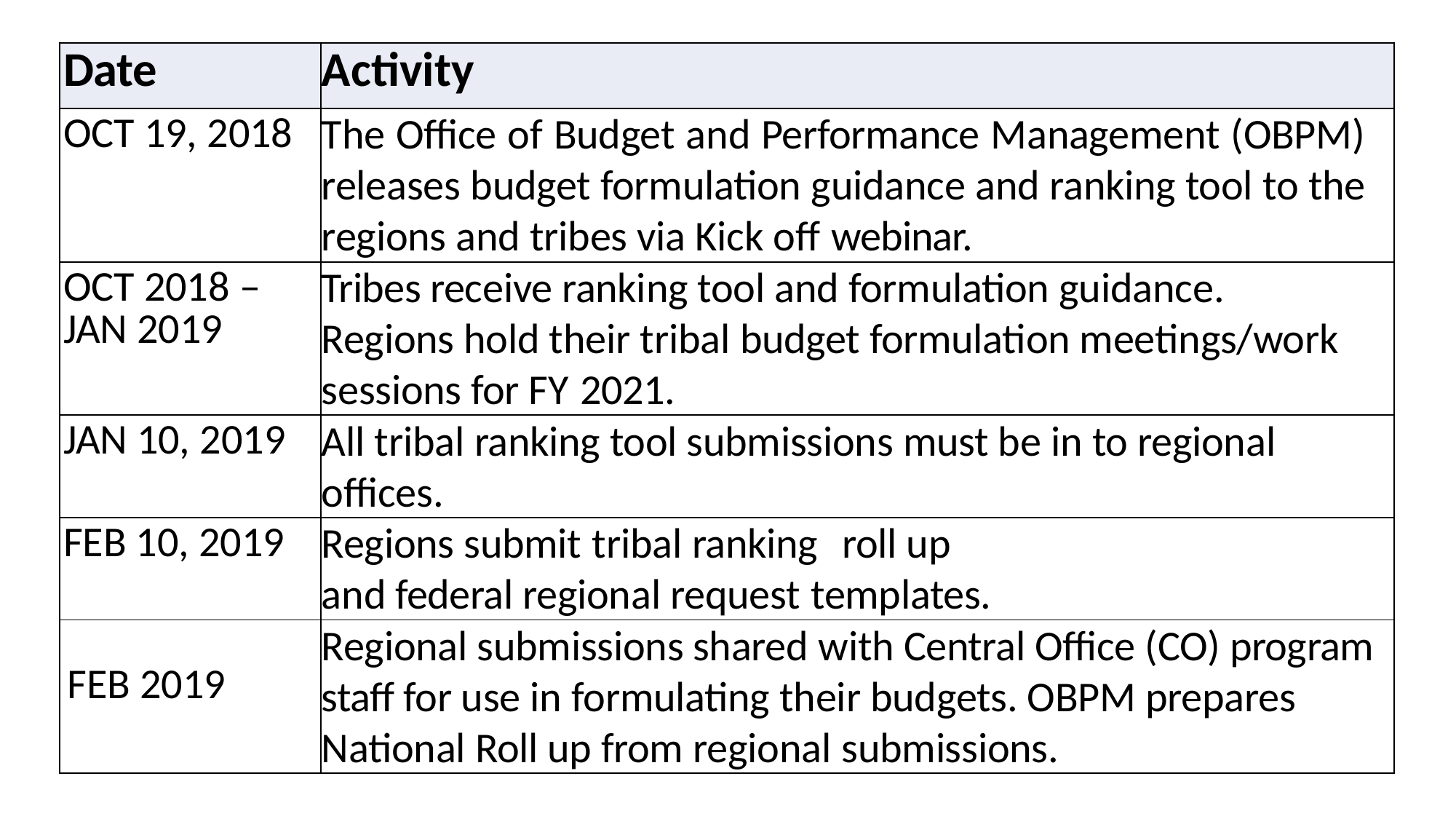

| Date | Activity |
| --- | --- |
| OCT 19, 2018 | The Office of Budget and Performance Management (OBPM) releases budget formulation guidance and ranking tool to the regions and tribes via Kick off webinar. |
| OCT 2018 – JAN 2019 | Tribes receive ranking tool and formulation guidance. Regions hold their tribal budget formulation meetings/work sessions for FY 2021. |
| JAN 10, 2019 | All tribal ranking tool submissions must be in to regional offices. |
| FEB 10, 2019 | Regions submit tribal ranking roll up and federal regional request templates. |
| FEB 2019 | Regional submissions shared with Central Office (CO) program staff for use in formulating their budgets. OBPM prepares National Roll up from regional submissions. |